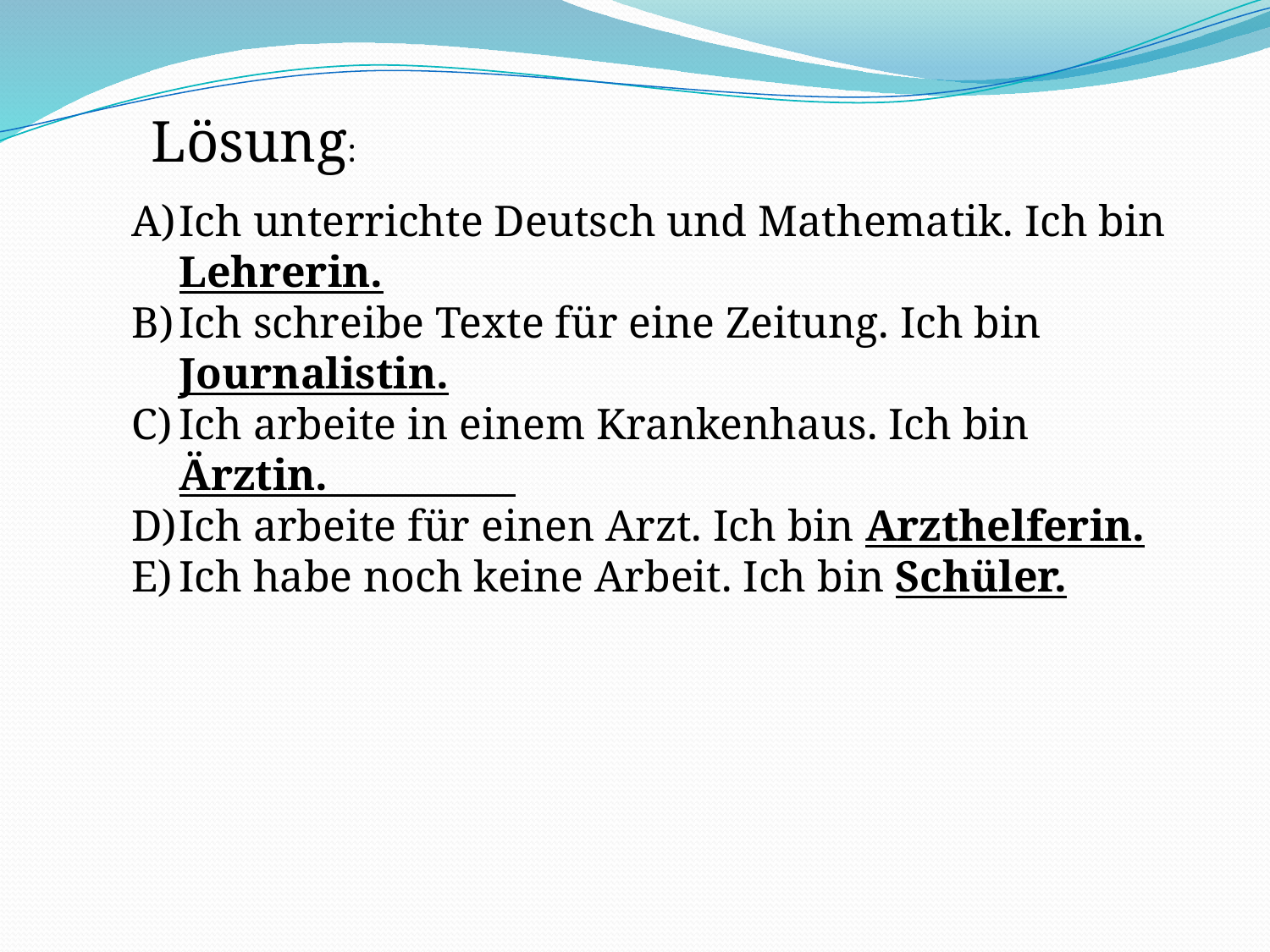

Lösung:
Ich unterrichte Deutsch und Mathematik. Ich bin Lehrerin.
Ich schreibe Texte für eine Zeitung. Ich bin Journalistin.
Ich arbeite in einem Krankenhaus. Ich bin   Ärztin.
Ich arbeite für einen Arzt. Ich bin Arzthelferin.
Ich habe noch keine Arbeit. Ich bin Schüler.